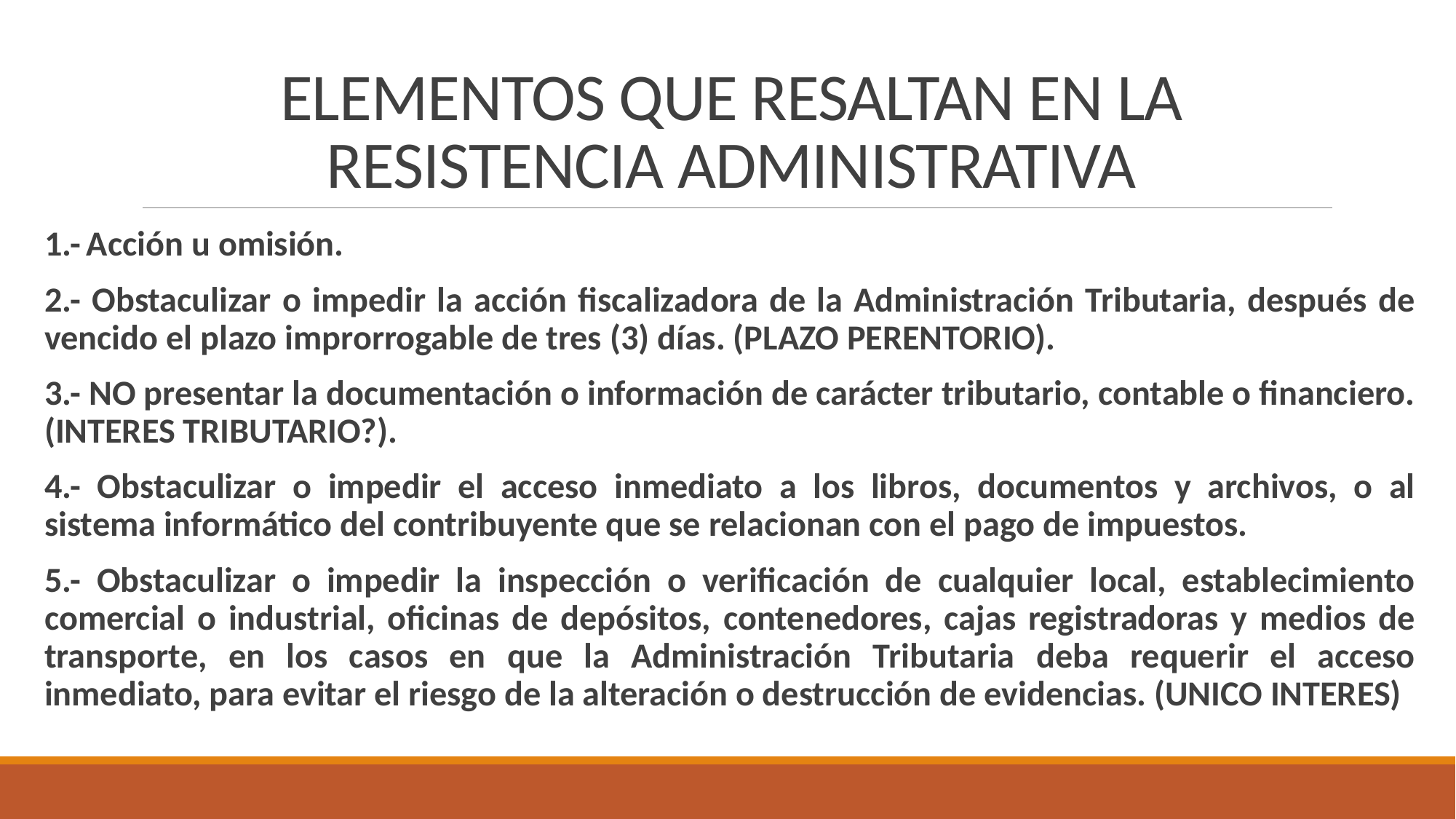

# ELEMENTOS QUE RESALTAN EN LA RESISTENCIA ADMINISTRATIVA
1.- Acción u omisión.
2.- Obstaculizar o impedir la acción fiscalizadora de la Administración Tributaria, después de vencido el plazo improrrogable de tres (3) días. (PLAZO PERENTORIO).
3.- NO presentar la documentación o información de carácter tributario, contable o financiero. (INTERES TRIBUTARIO?).
4.- Obstaculizar o impedir el acceso inmediato a los libros, documentos y archivos, o al sistema informático del contribuyente que se relacionan con el pago de impuestos.
5.- Obstaculizar o impedir la inspección o verificación de cualquier local, establecimiento comercial o industrial, oficinas de depósitos, contenedores, cajas registradoras y medios de transporte, en los casos en que la Administración Tributaria deba requerir el acceso inmediato, para evitar el riesgo de la alteración o destrucción de evidencias. (UNICO INTERES)